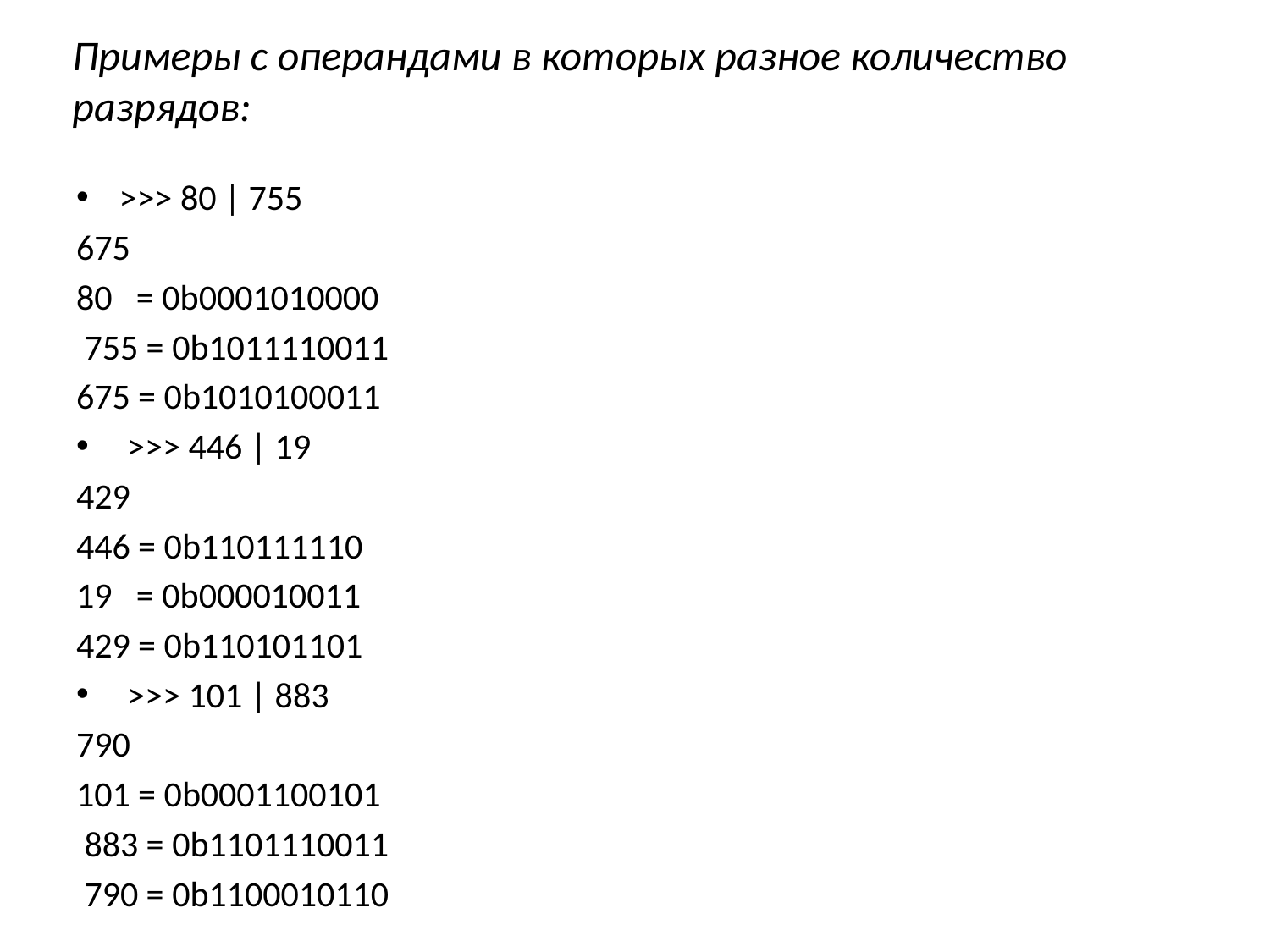

# Примеры с операндами в которых разное количество разрядов:
>>> 80 | 755
675
80   = 0b0001010000
 755 = 0b1011110011
675 = 0b1010100011
 >>> 446 | 19
429
446 = 0b110111110
19   = 0b000010011
429 = 0b110101101
 >>> 101 | 883
790
101 = 0b0001100101
 883 = 0b1101110011
 790 = 0b1100010110